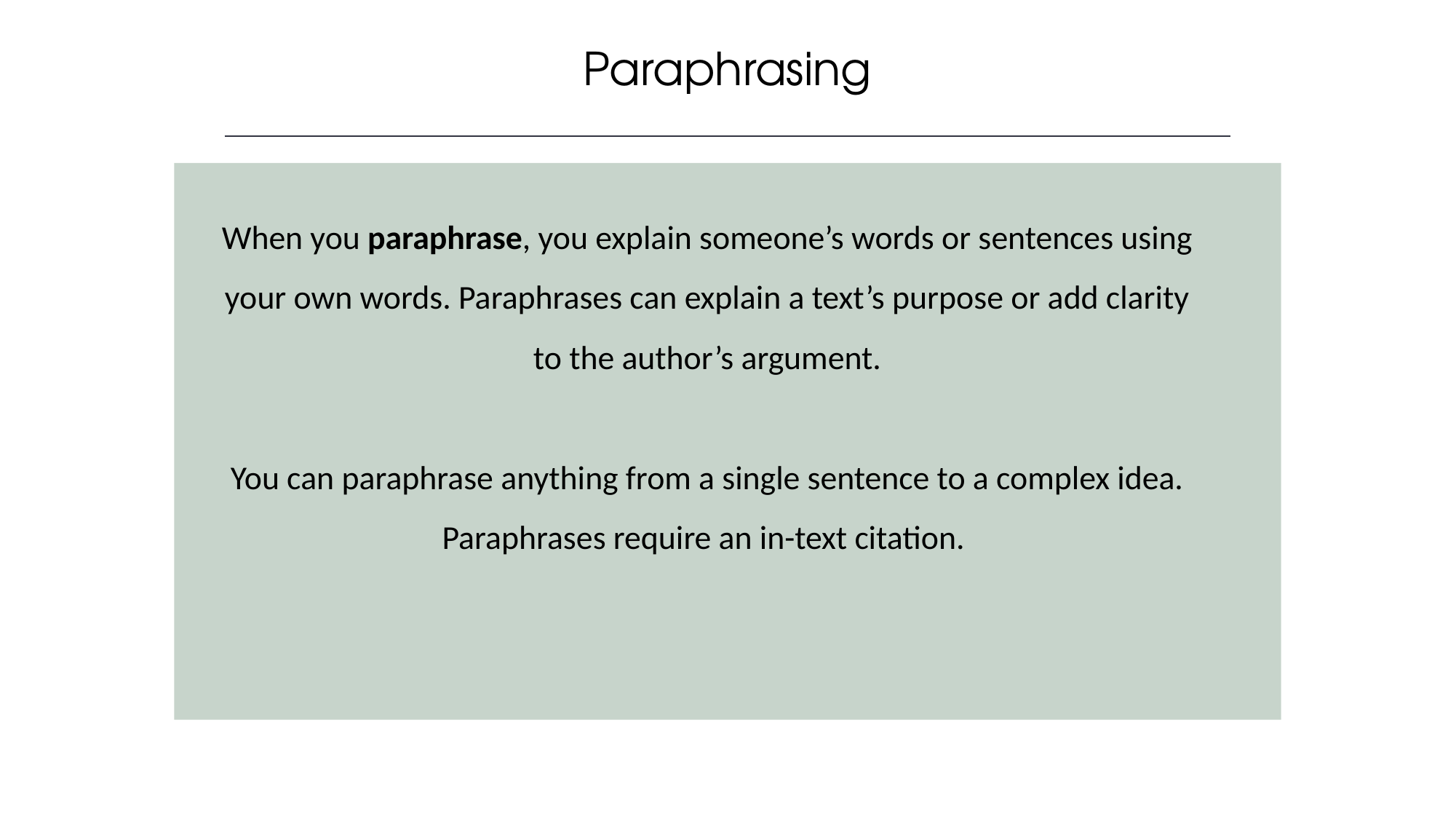

Paraphrasing
HAWKES LEARNING

When you paraphrase, you explain someone’s words or sentences using your own words. Paraphrases can explain a text’s purpose or add clarity to the author’s argument.

You can paraphrase anything from a single sentence to a complex idea. Paraphrases require an in-text citation.